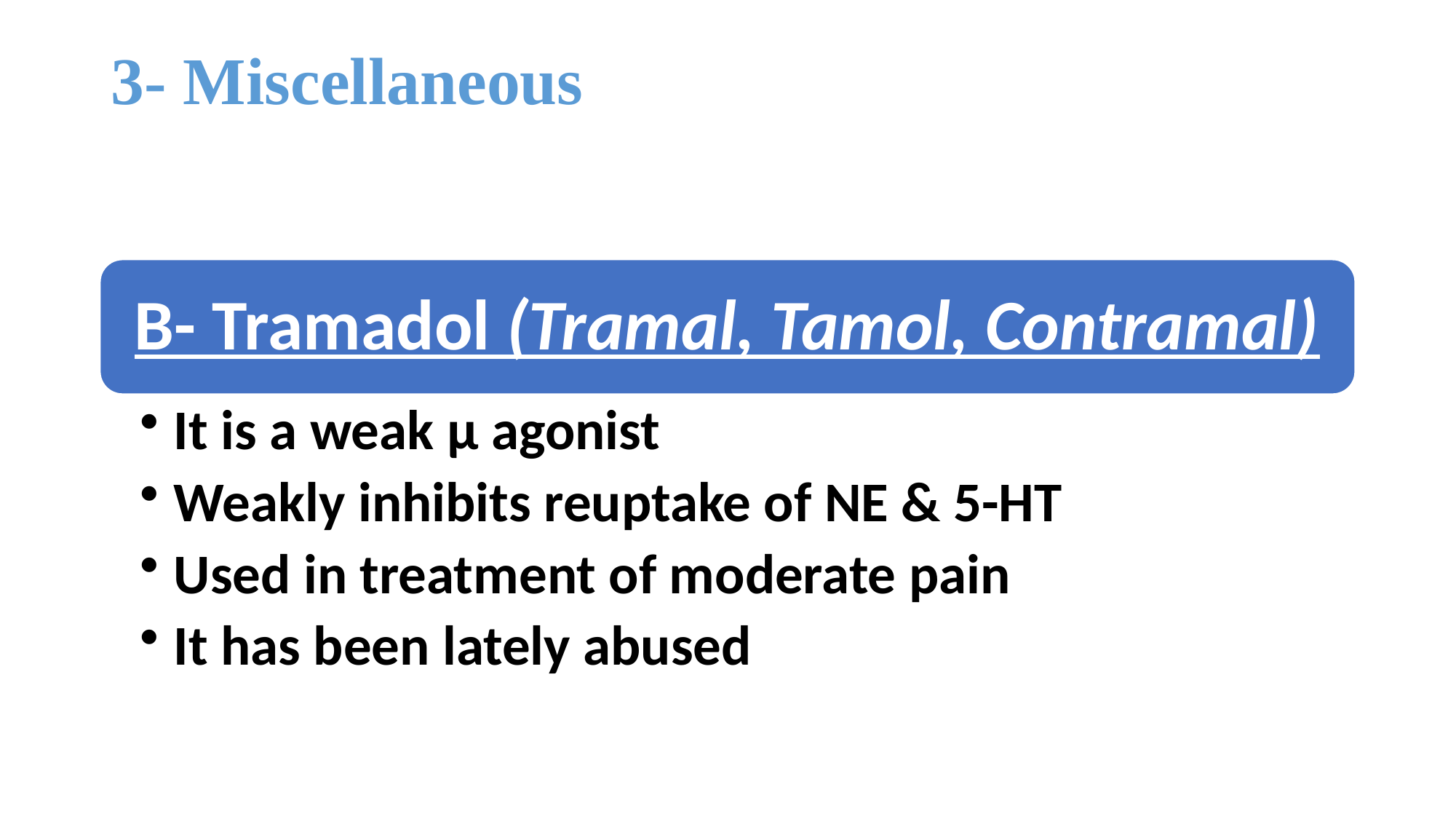

# 3- Miscellaneous
B- Tramadol (Tramal, Tamol, Contramal)
It is a weak μ agonist
Weakly inhibits reuptake of NE & 5-HT
Used in treatment of moderate pain
It has been lately abused